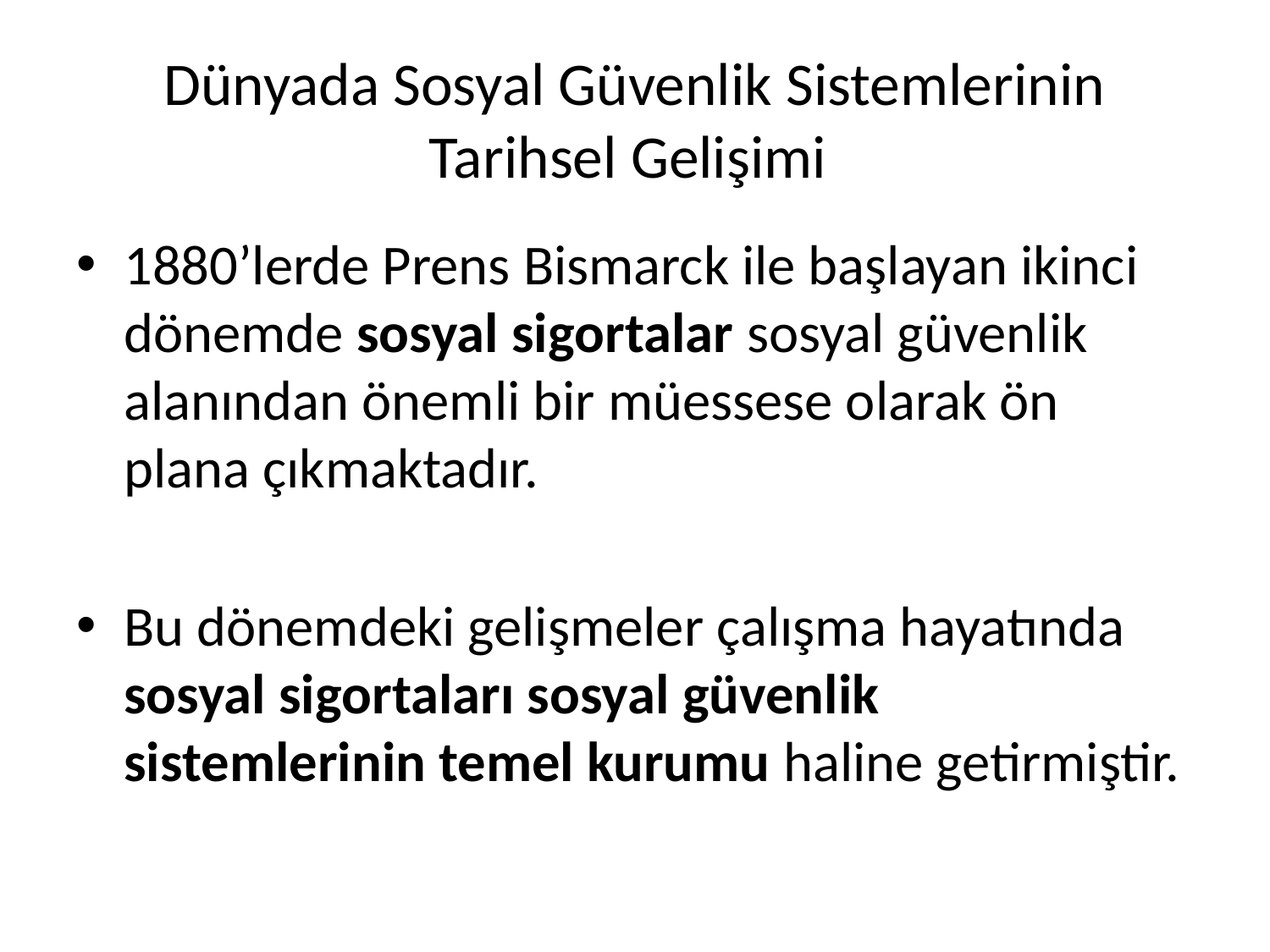

# Dünyada Sosyal Güvenlik Sistemlerinin Tarihsel Gelişimi
1880’lerde Prens Bismarck ile başlayan ikinci dönemde sosyal sigortalar sosyal güvenlik alanından önemli bir müessese olarak ön plana çıkmaktadır.

Bu dönemdeki gelişmeler çalışma hayatında sosyal sigortaları sosyal güvenlik sistemlerinin temel kurumu haline getirmiştir.